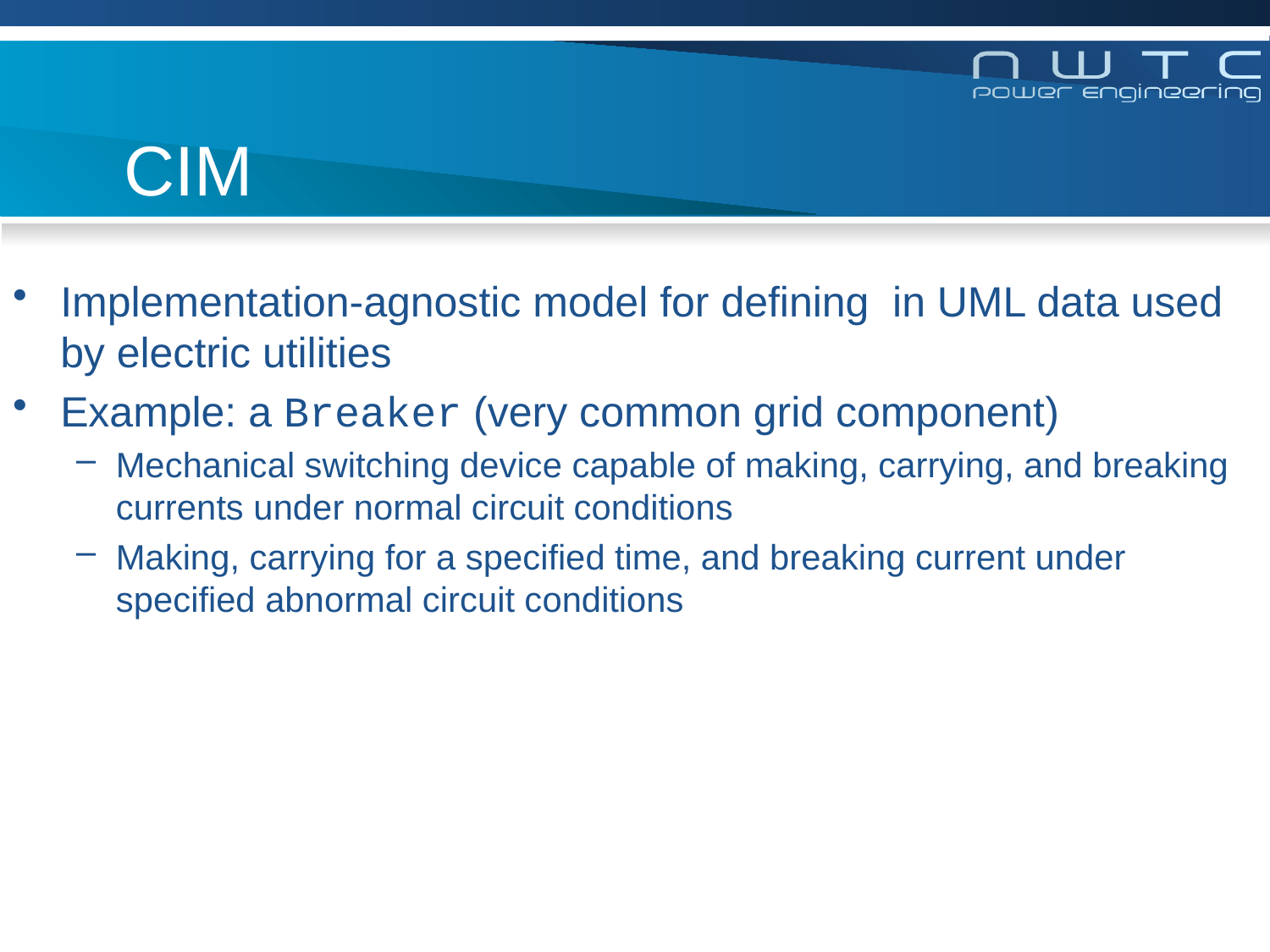

# CIM
Implementation-agnostic model for defining  in UML data used by electric utilities
Example: a Breaker (very common grid component)
Mechanical switching device capable of making, carrying, and breaking currents under normal circuit conditions
Making, carrying for a specified time, and breaking current under specified abnormal circuit conditions